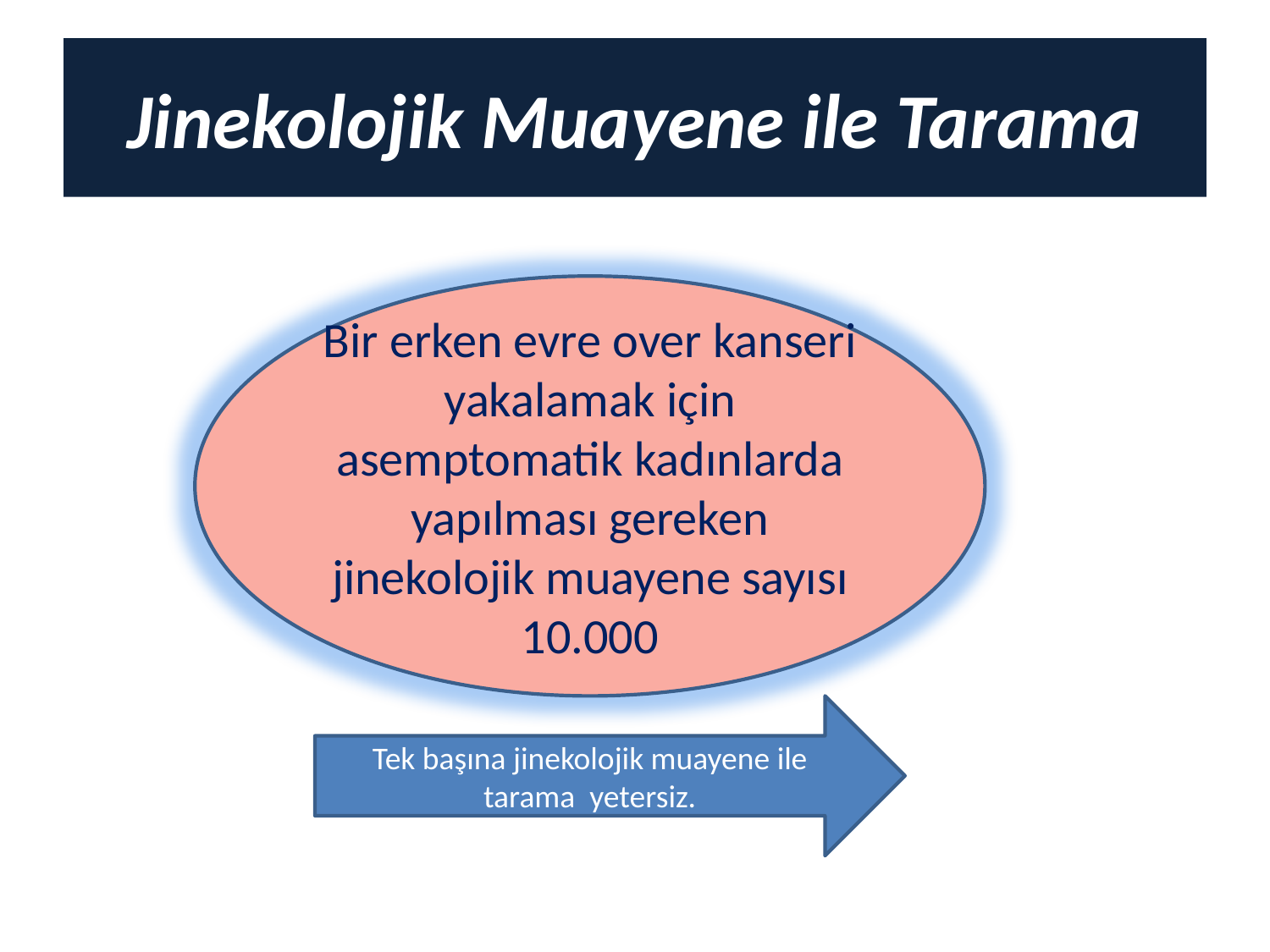

# Jinekolojik Muayene ile Tarama

Bir erken evre over kanseri yakalamak için asemptomatik kadınlarda yapılması gereken jinekolojik muayene sayısı 10.000
Tek başına jinekolojik muayene ile tarama  yetersiz.